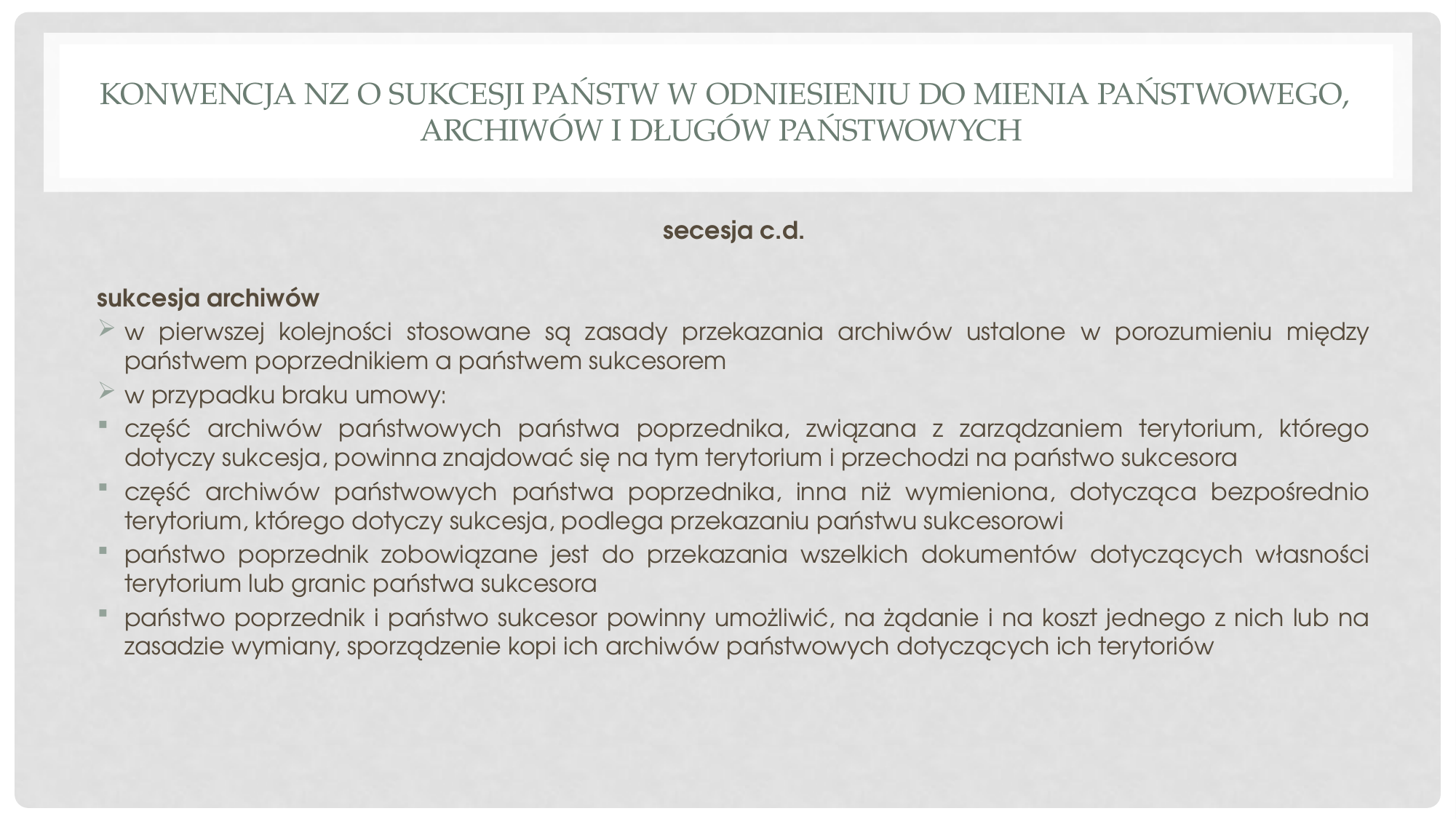

# Konwencja NZ o sukcesji państw w odniesieniu do mienia państwowego, archiwów i długów państwowych
secesja c.d.

sukcesja archiwów
w pierwszej kolejności stosowane są zasady przekazania archiwów ustalone w porozumieniu między państwem poprzednikiem a państwem sukcesorem
w przypadku braku umowy:
część archiwów państwowych państwa poprzednika, związana z zarządzaniem terytorium, którego dotyczy sukcesja, powinna znajdować się na tym terytorium i przechodzi na państwo sukcesora
część archiwów państwowych państwa poprzednika, inna niż wymieniona, dotycząca bezpośrednio terytorium, którego dotyczy sukcesja, podlega przekazaniu państwu sukcesorowi
państwo poprzednik zobowiązane jest do przekazania wszelkich dokumentów dotyczących własności terytorium lub granic państwa sukcesora
państwo poprzednik i państwo sukcesor powinny umożliwić, na żądanie i na koszt jednego z nich lub na zasadzie wymiany, sporządzenie kopi ich archiwów państwowych dotyczących ich terytoriów